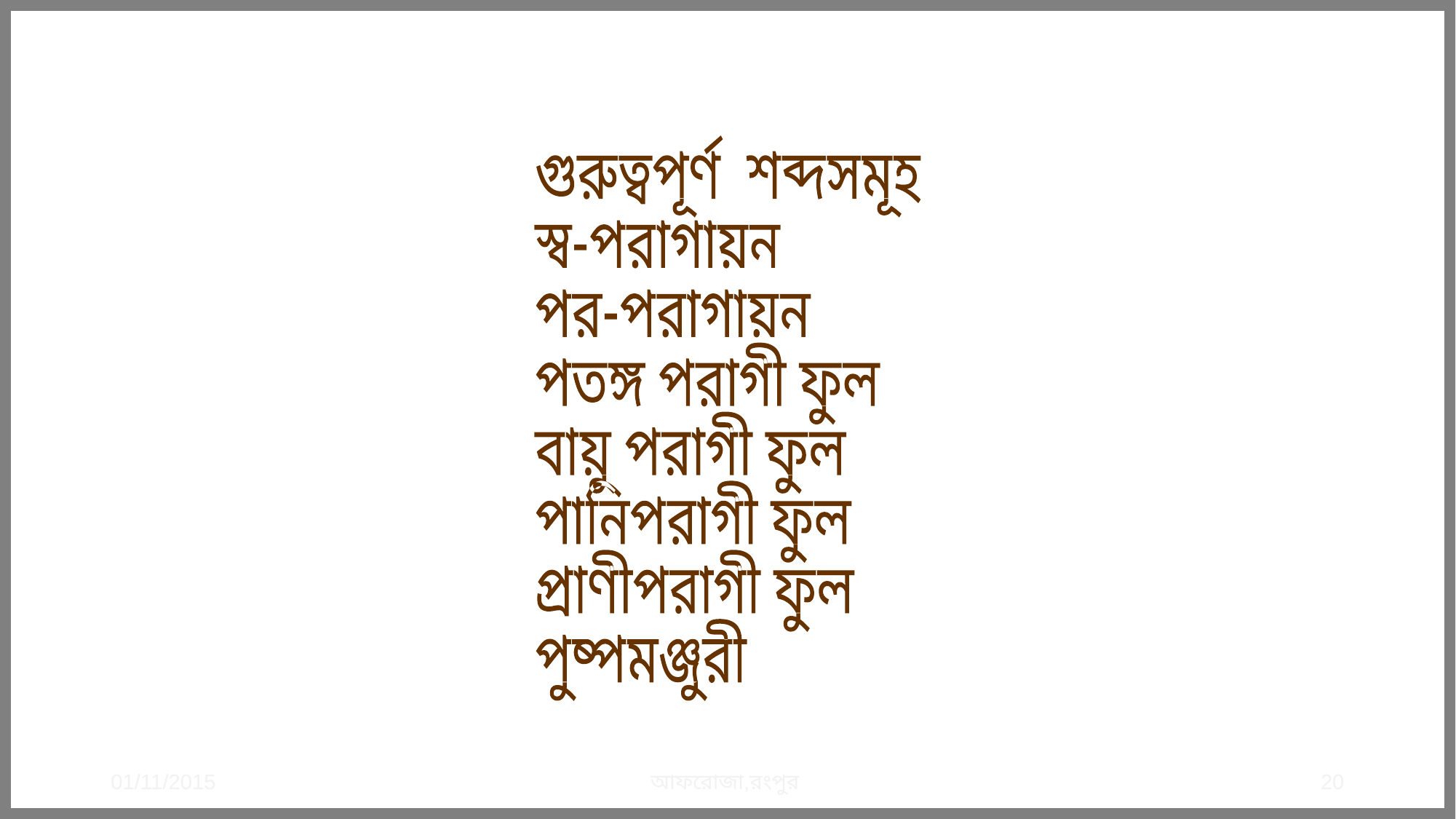

গুরুত্বপূর্ণ  শব্দসমূহ
স্ব-পরাগায়ন
পর-পরাগায়ন
পতঙ্গ পরাগী ফুল
বায়ু পরাগী ফুল
পানিপরাগী ফুল
প্রাণীপরাগী ফুল
পুষ্পমঞ্জুরী
01/11/2015
আফরোজা,রংপুর
20